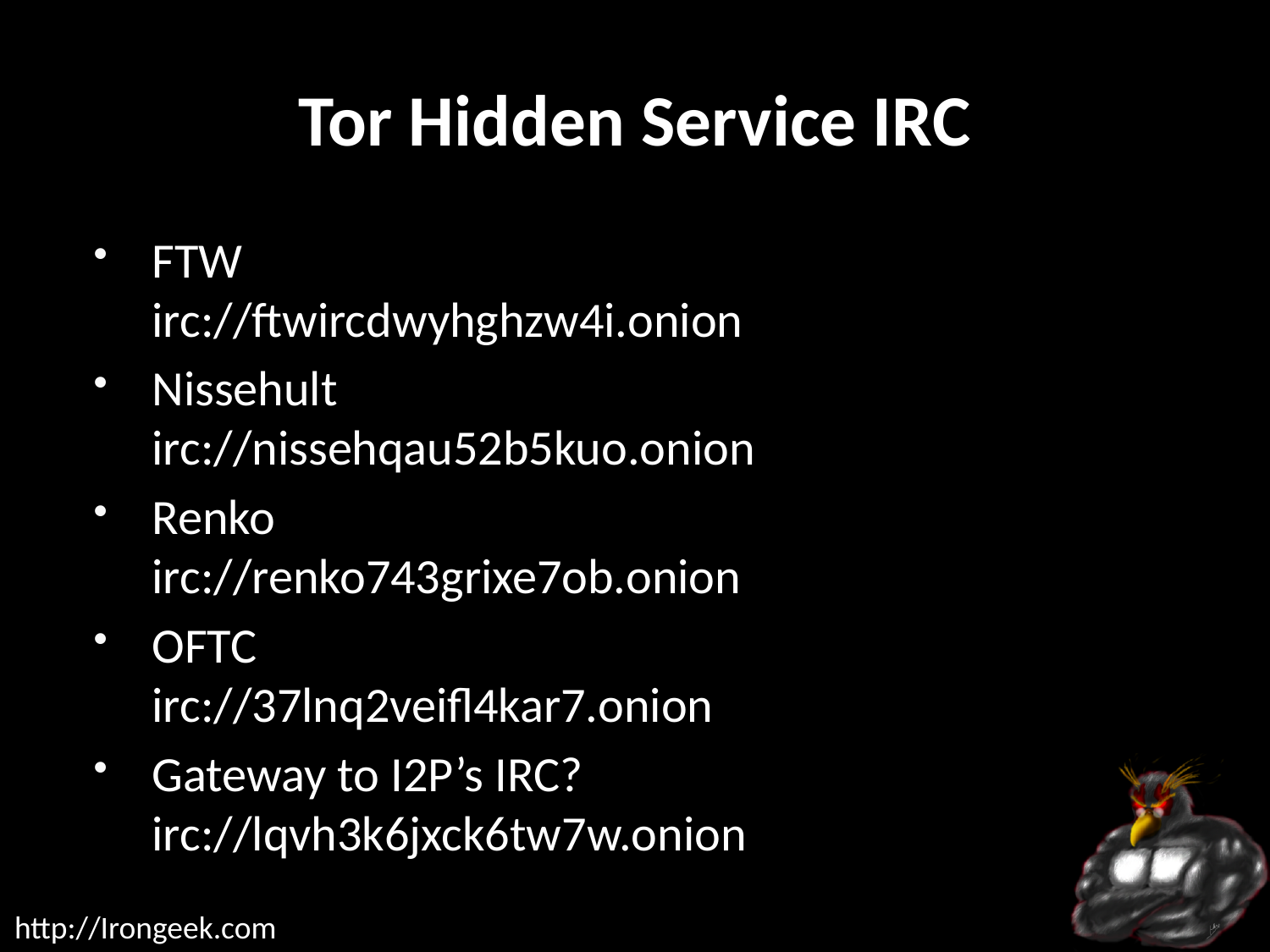

# Tor Hidden Service IRC
FTW
irc://ftwircdwyhghzw4i.onion
Nissehult
irc://nissehqau52b5kuo.onion
Renko
irc://renko743grixe7ob.onion
OFTC
irc://37lnq2veifl4kar7.onion
Gateway to I2P’s IRC?
irc://lqvh3k6jxck6tw7w.onion